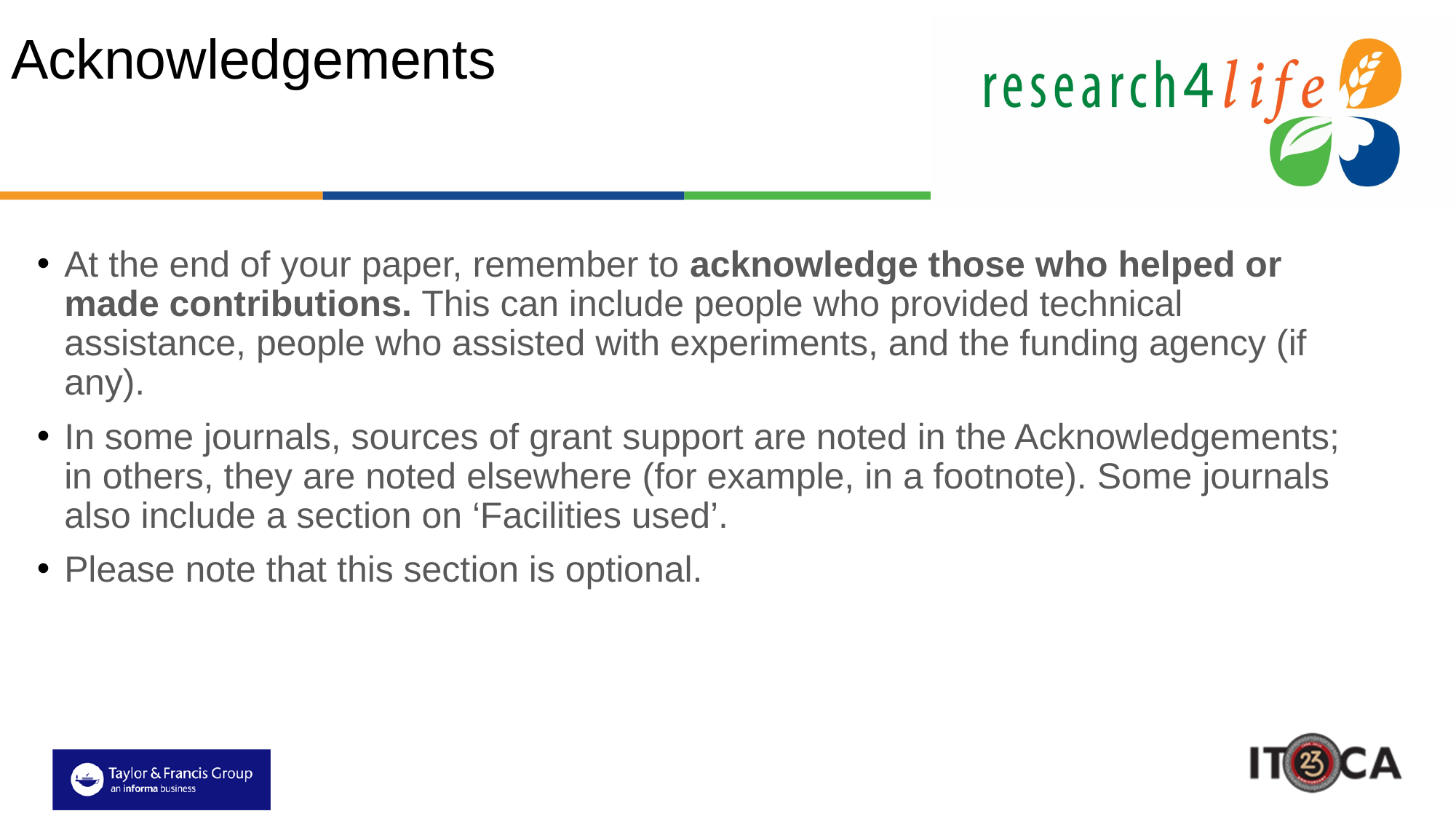

# Acknowledgements
At the end of your paper, remember to acknowledge those who helped or  made contributions. This can include people who provided technical assistance, people who assisted with experiments, and the funding agency (if any).
In some journals, sources of grant support are noted in the Acknowledgements; in others, they are noted elsewhere (for example, in a footnote). Some journals also include a section on ‘Facilities used’.
Please note that this section is optional.